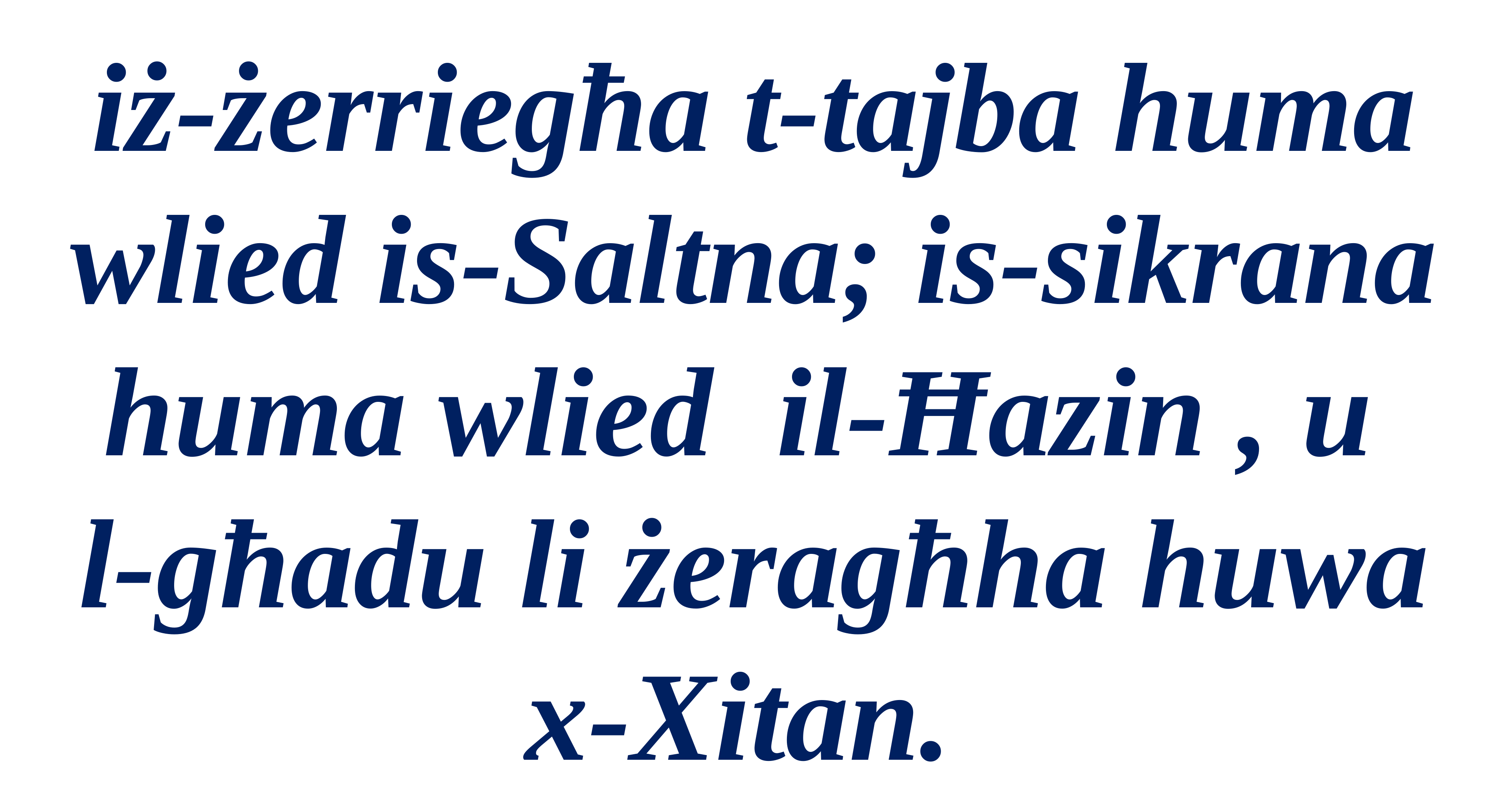

iż-żerriegħa t-tajba huma wlied is-Saltna; is-sikrana huma wlied  il-Ħazin , u
l-għadu li żeragħha huwa x-Xitan.